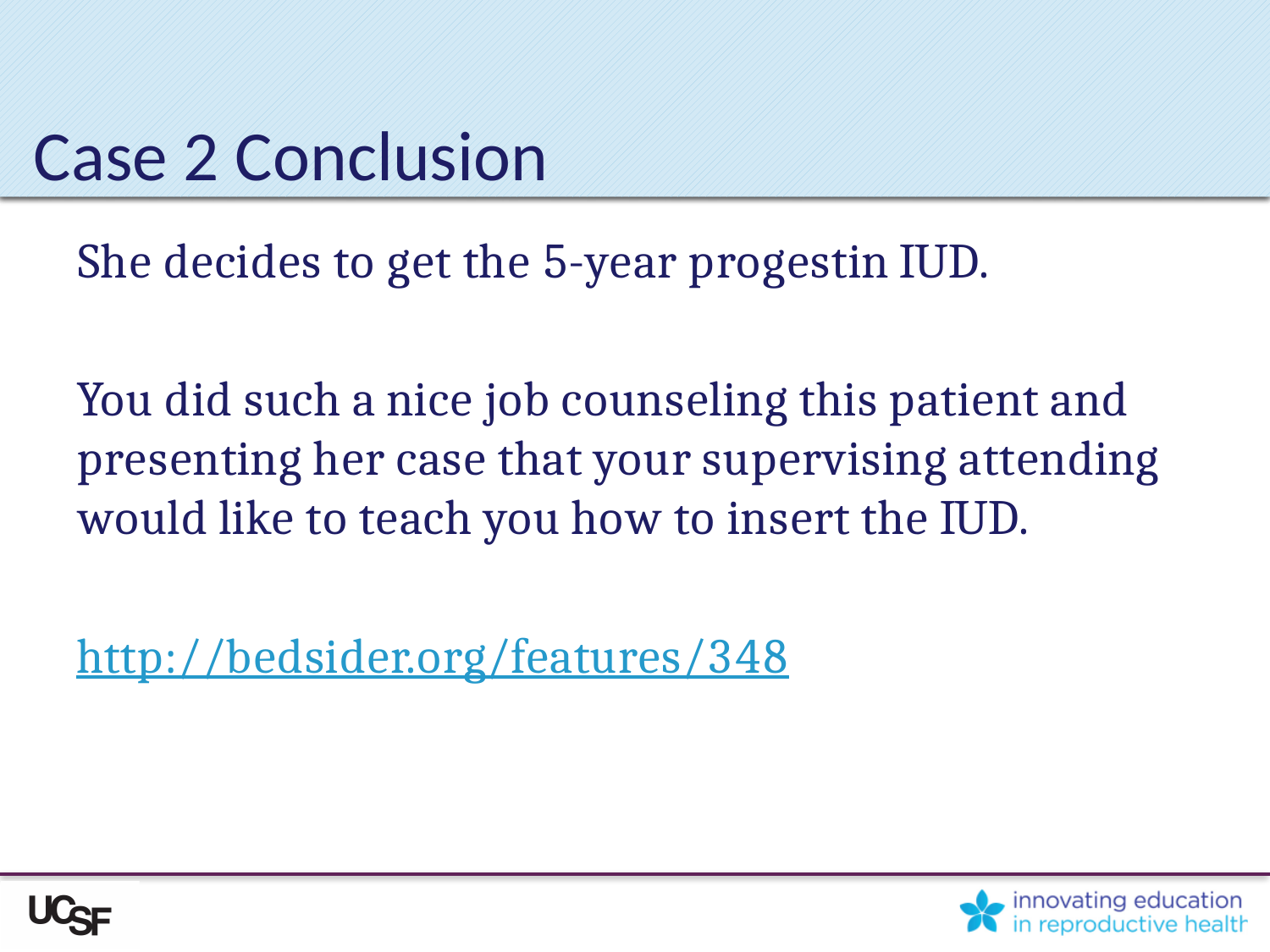

# Case 2 Conclusion
She decides to get the 5-year progestin IUD.

You did such a nice job counseling this patient and presenting her case that your supervising attending would like to teach you how to insert the IUD.

http://bedsider.org/features/348